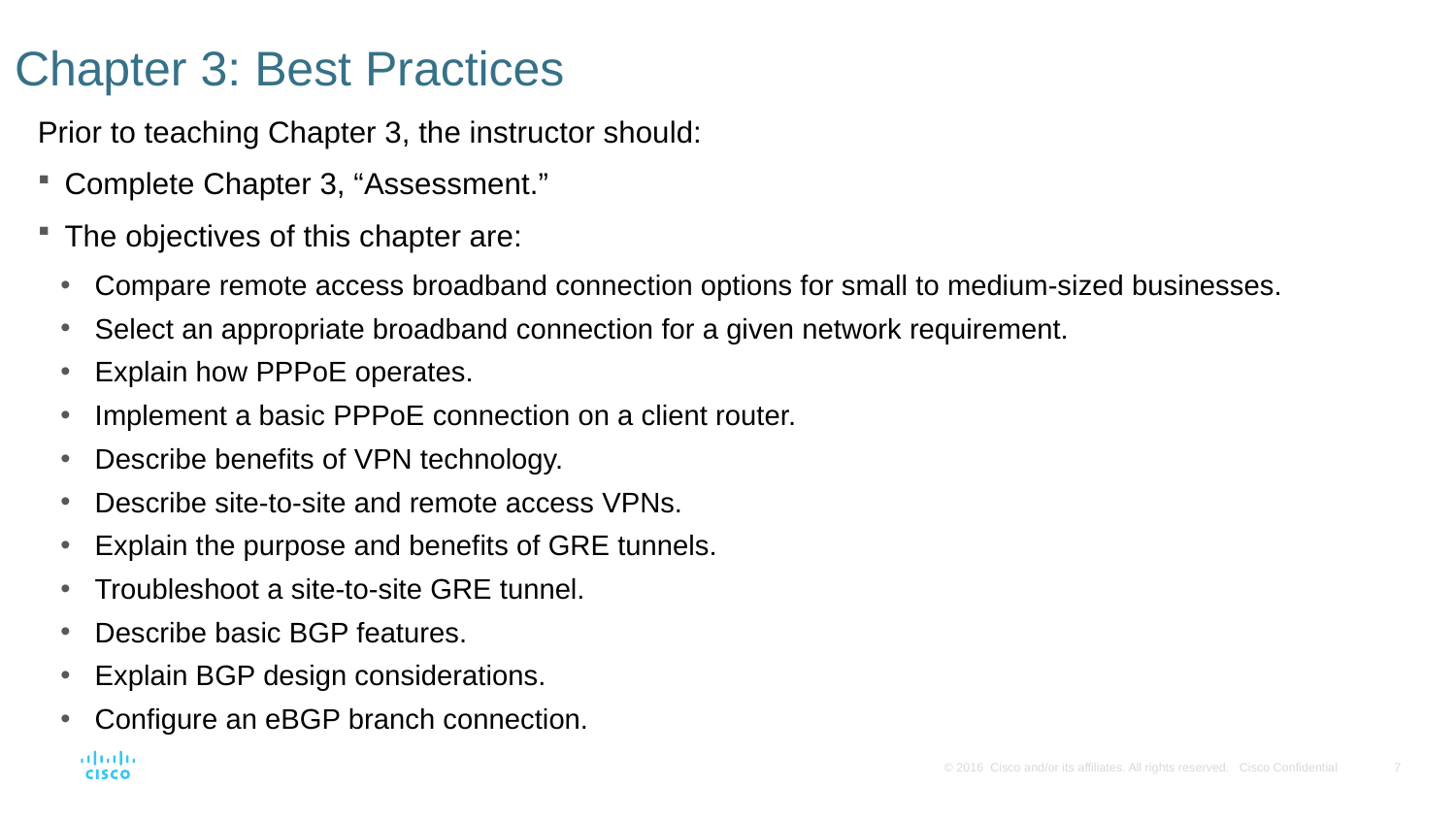

# Chapter 3: Best Practices
Prior to teaching Chapter 3, the instructor should:
Complete Chapter 3, “Assessment.”
The objectives of this chapter are:
Compare remote access broadband connection options for small to medium-sized businesses.
Select an appropriate broadband connection for a given network requirement.
Explain how PPPoE operates.
Implement a basic PPPoE connection on a client router.
Describe benefits of VPN technology.
Describe site-to-site and remote access VPNs.
Explain the purpose and benefits of GRE tunnels.
Troubleshoot a site-to-site GRE tunnel.
Describe basic BGP features.
Explain BGP design considerations.
Configure an eBGP branch connection.